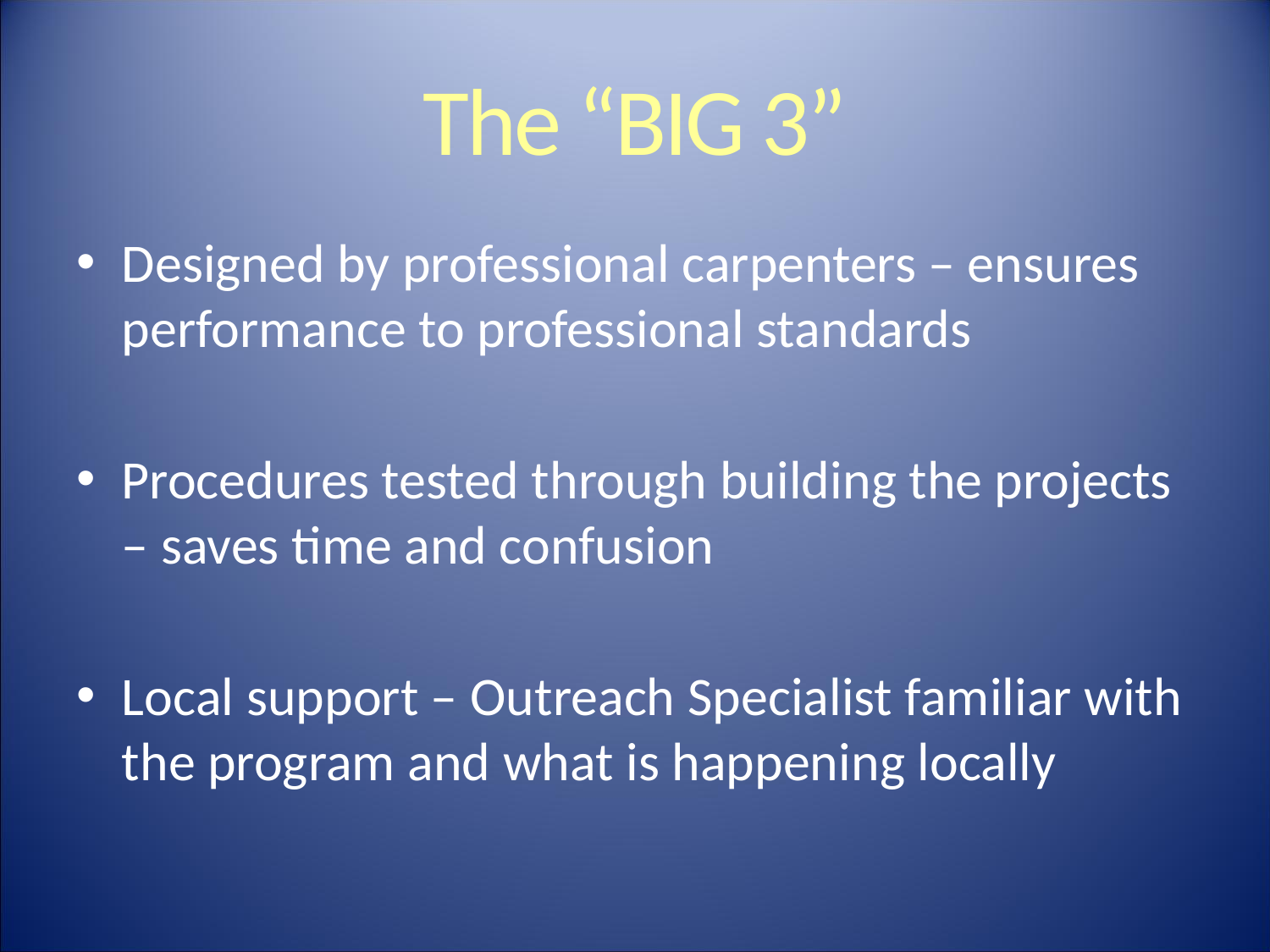

# The “BIG 3”
Designed by professional carpenters – ensures performance to professional standards

Procedures tested through building the projects – saves time and confusion

Local support – Outreach Specialist familiar with the program and what is happening locally